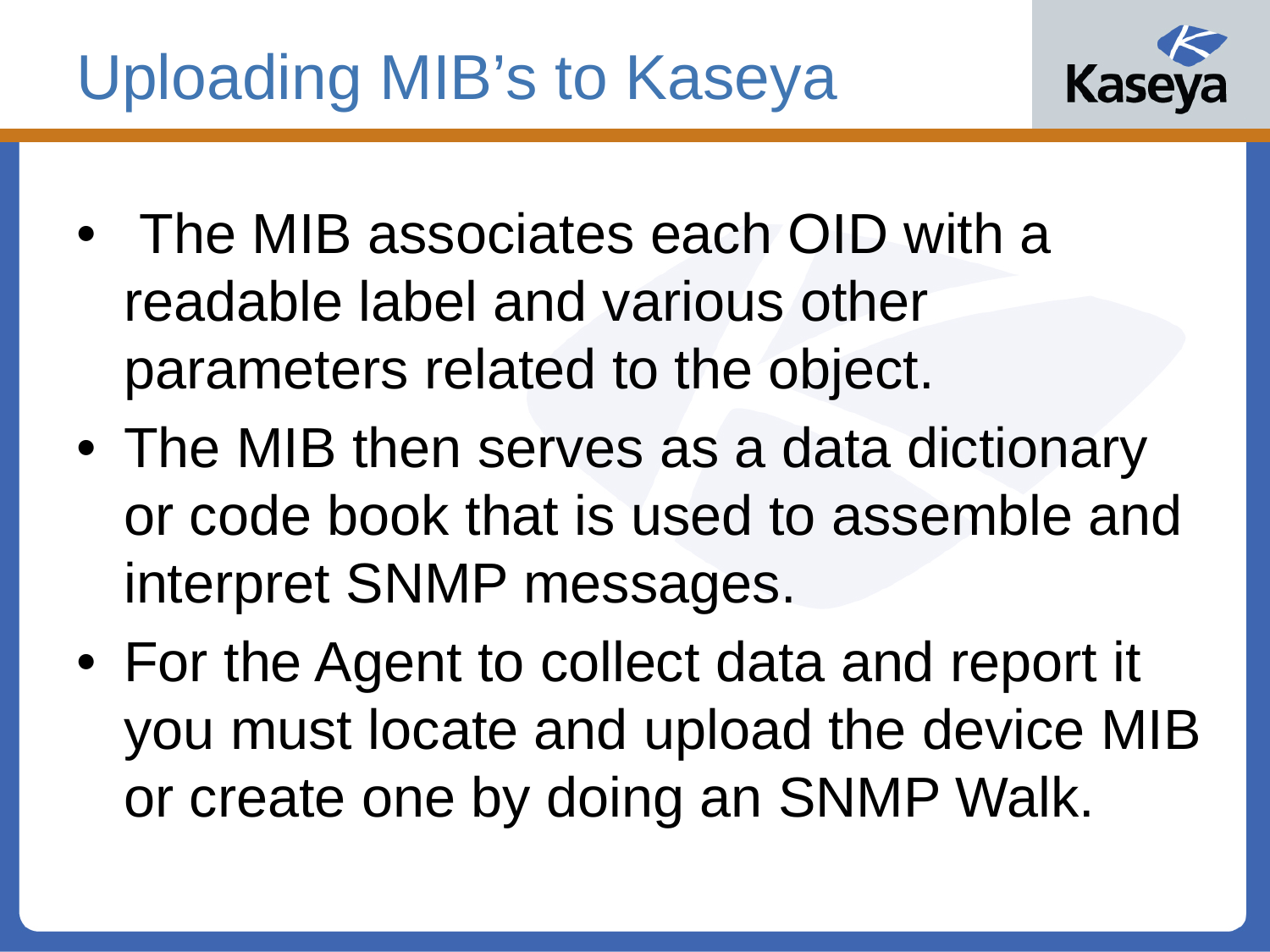

# Uploading MIB’s to Kaseya
 The MIB associates each OID with a readable label and various other parameters related to the object.
The MIB then serves as a data dictionary or code book that is used to assemble and interpret SNMP messages.
For the Agent to collect data and report it you must locate and upload the device MIB or create one by doing an SNMP Walk.